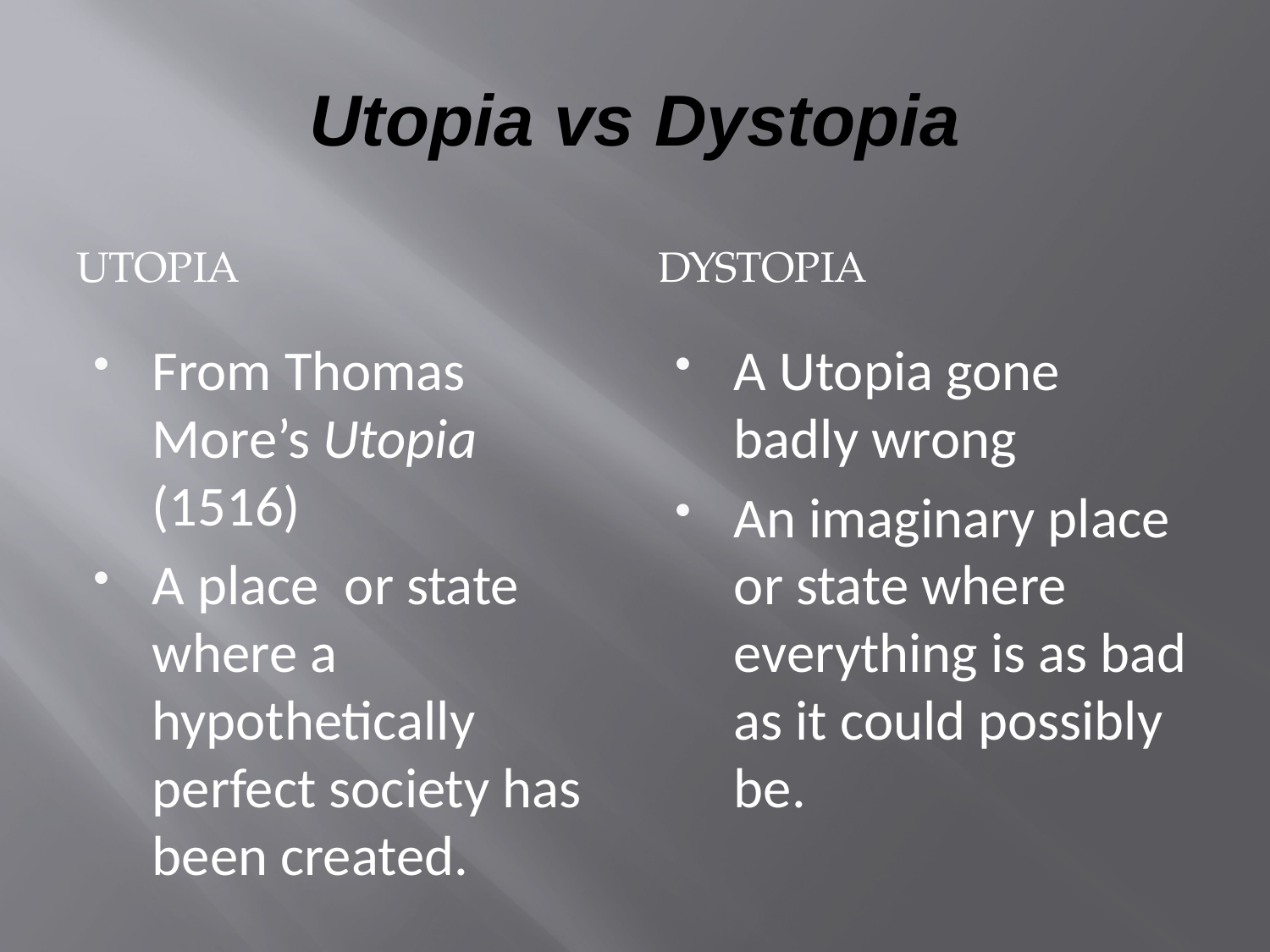

# Utopia vs Dystopia
Utopia
dystopia
From Thomas More’s Utopia (1516)
A place  or state where a hypothetically perfect society has been created.
A Utopia gone badly wrong
An imaginary place or state where everything is as bad as it could possibly be.